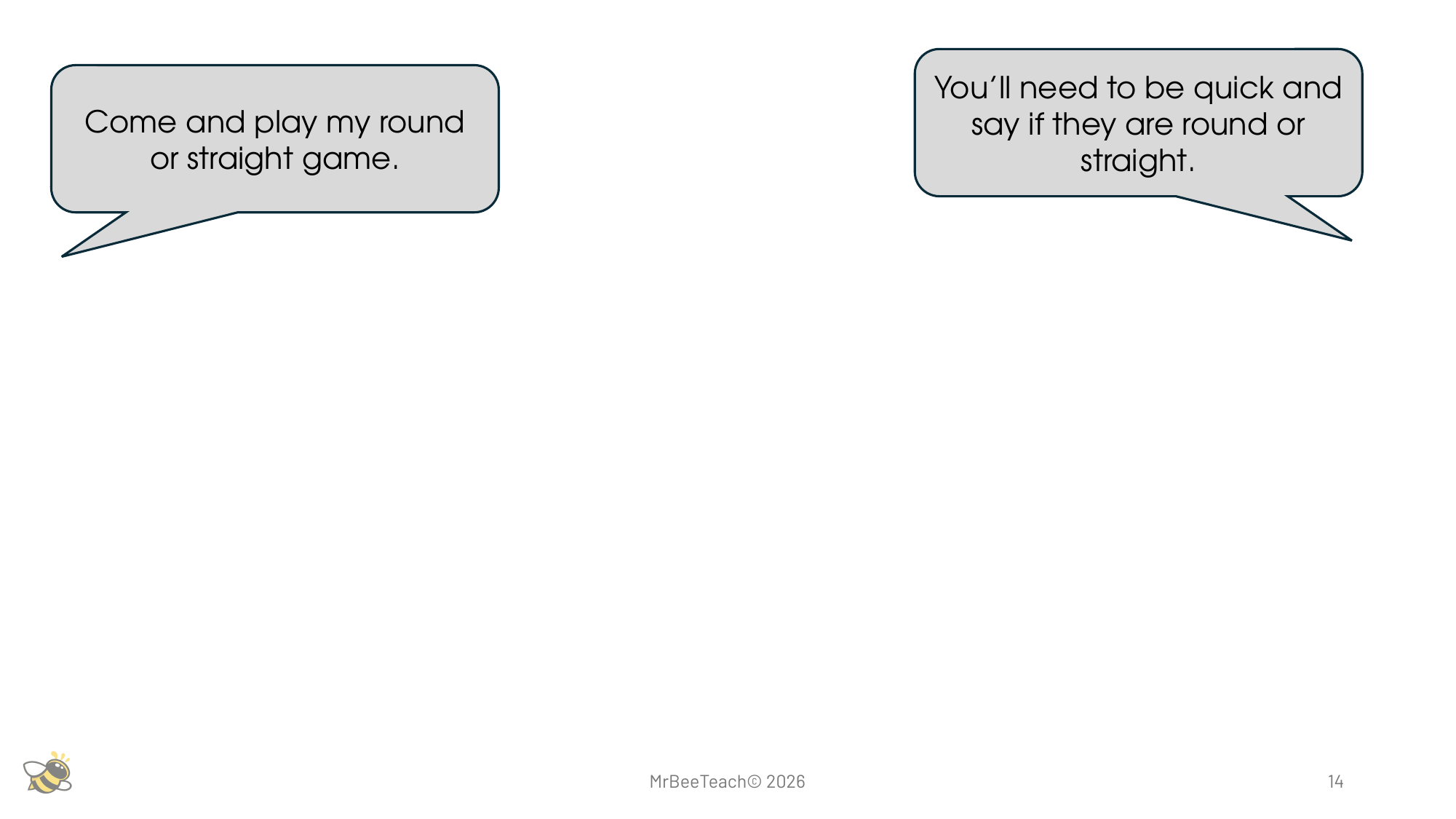

You’ll need to be quick and say if they are round or straight.
Come and play my round or straight game.
MrBeeTeach© 2026
14